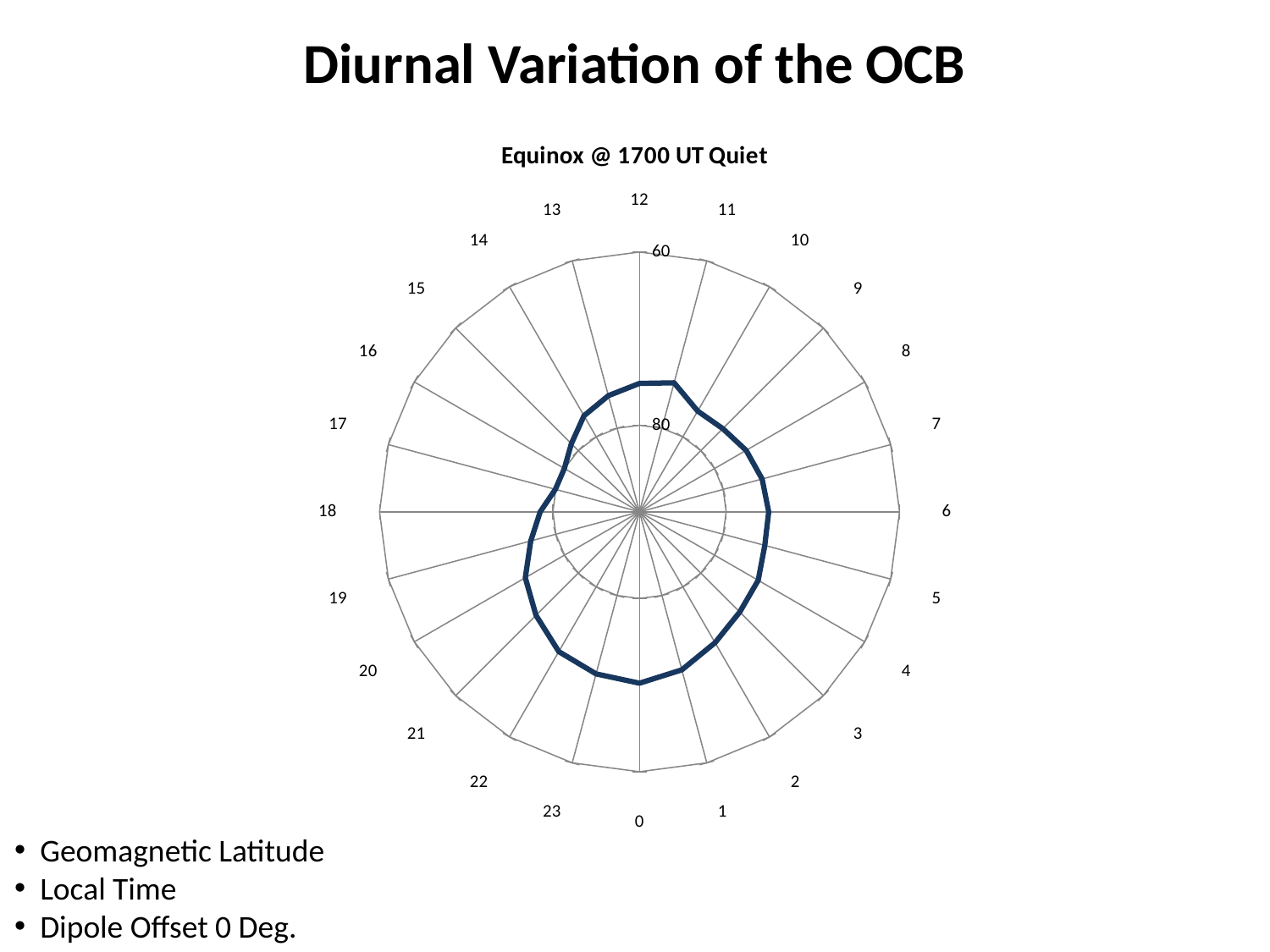

Diurnal Variation of the OCB

### Chart: Equinox @ 1700 UT Quiet

| Category |  |
|---|---|
| 12 | 75.167 |
| 11 | 74.57599999999998 |
| 10 | 76.56500000000001 |
| 9 | 76.41100000000009 |
| 8 | 75.793 |
| 7 | 75.35 |
| 6 | 75.094 |
| 5 | 75.032 |
| 4 | 74.18899999999998 |
| 3 | 73.64 |
| 2 | 72.55899999999998 |
| 1 | 71.116 |
| 0 | 70.221 |
| 23 | 70.63199999999999 |
| 22 | 71.368 |
| 21 | 73.10199999999999 |
| 20 | 74.77799999999999 |
| 19 | 77.003 |
| 18 | 78.539 |
| 17 | 79.94700000000007 |
| 16 | 79.984 |
| 15 | 78.87499999999999 |
| 14 | 77.18599999999998 |
| 13 | 76.111 |
  Geomagnetic Latitude
  Local Time
  Dipole Offset 0 Deg.